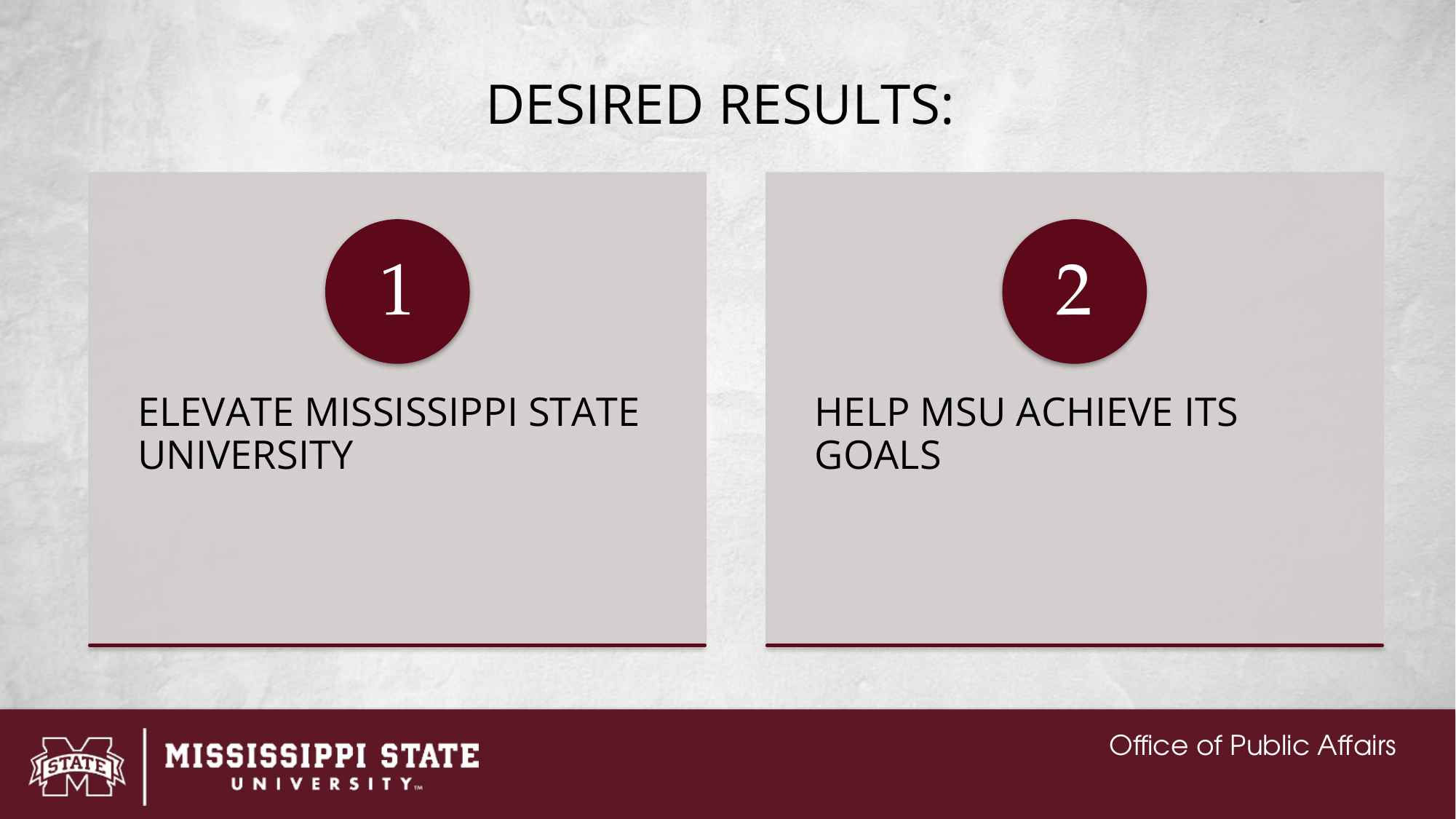

#
DESIRED RESULTS:
ELEVATE MISSISSIPPI STATE UNIVERSITY

1
HELP MSU ACHIEVE ITS GOALS
2